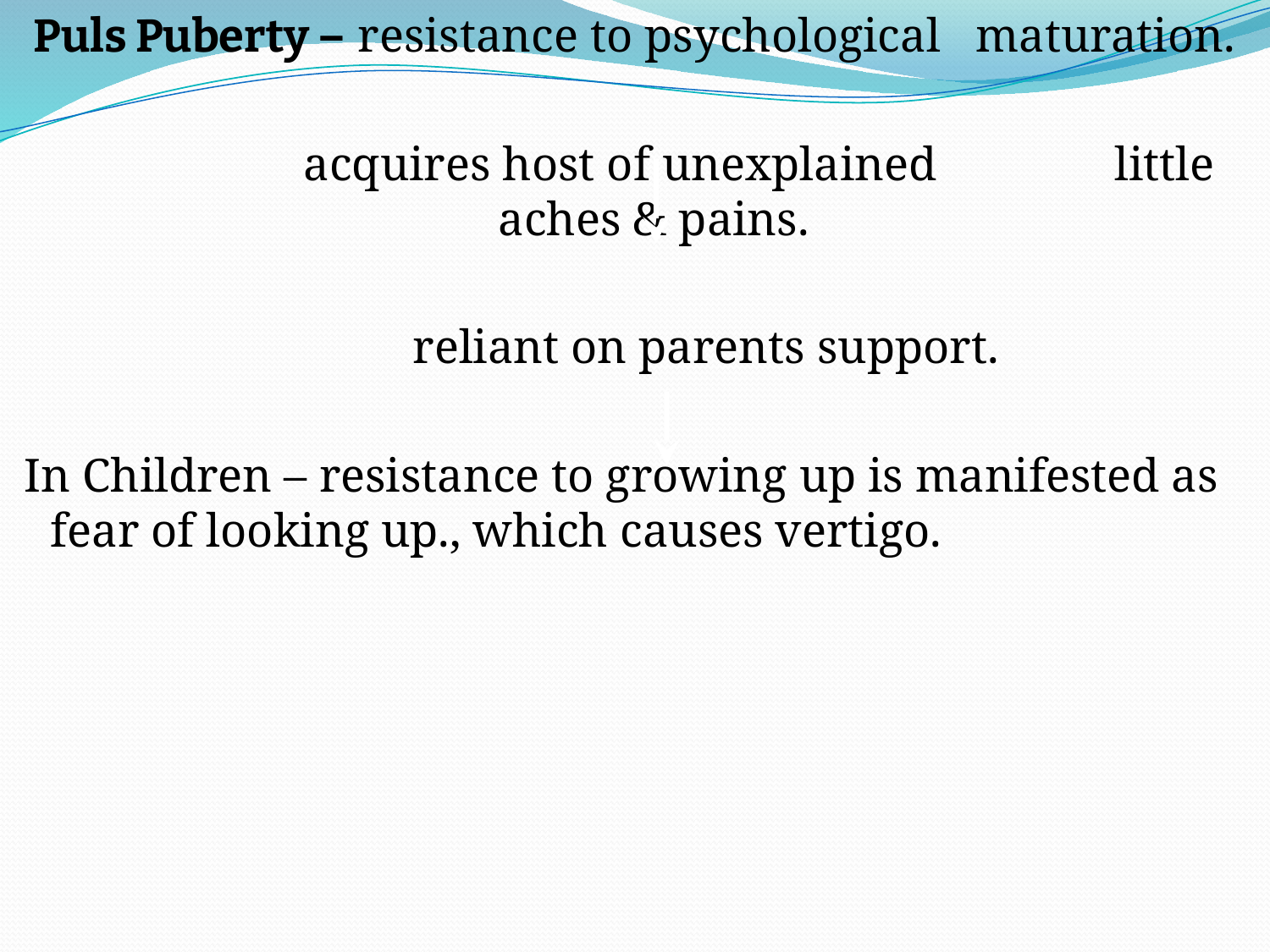

Puls Puberty – resistance to psychological   maturation.

                     acquires host of unexplained               little aches & pains.

            reliant on parents support.

 In Children – resistance to growing up is manifested as fear of looking up., which causes vertigo.